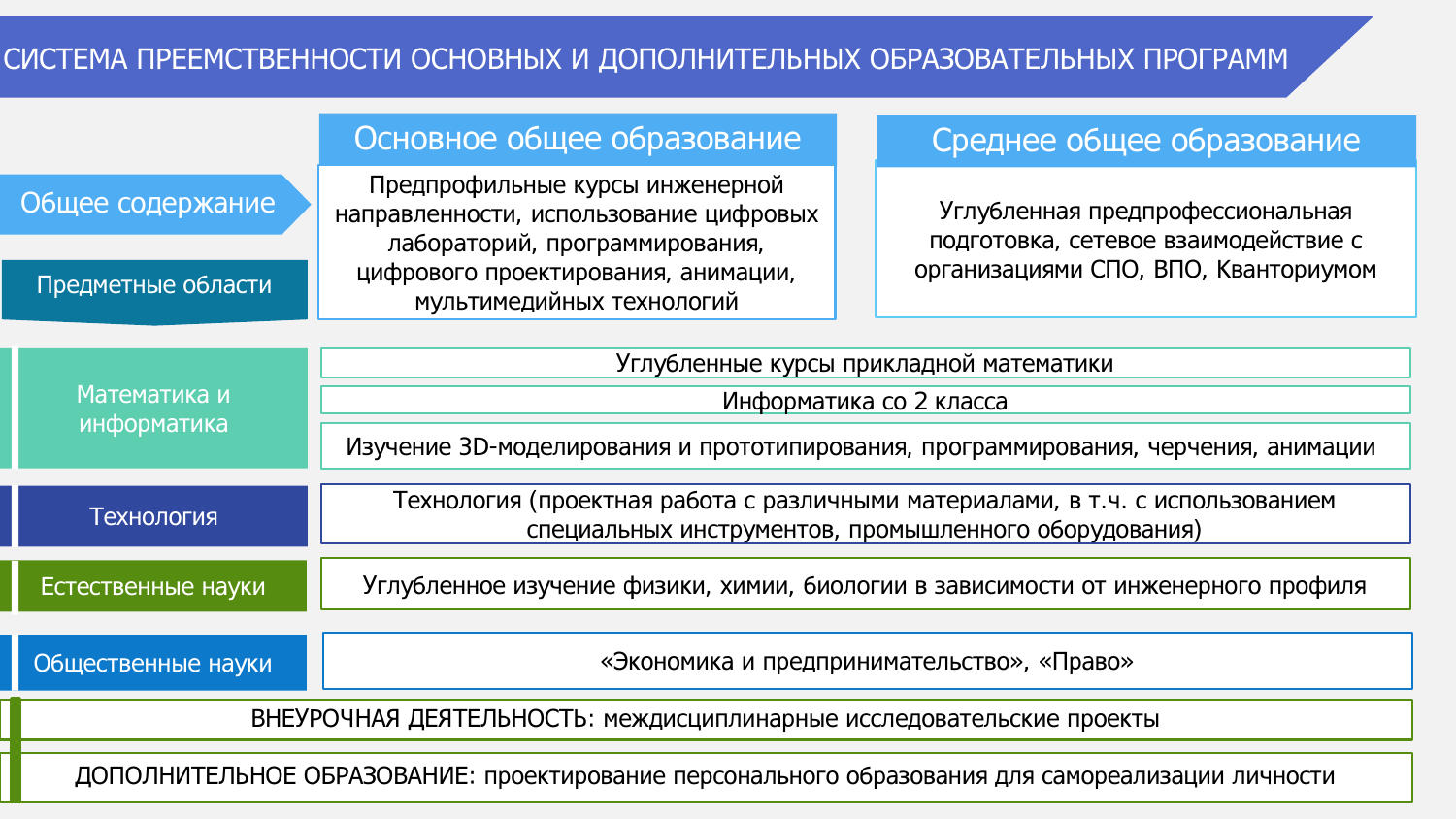

# . СИСТЕМА ПРЕЕМСТВЕННОСТИ ОСНОВНЫХ И ДОПОЛНИТЕЛЬНЫХ ОБРАЗОВАТЕЛЬНЫХ ПРОГРАММ

Основное общее образование
Среднее общее образование
Предпрофильные курсы инженерной направленности, использование цифровых лабораторий, программирования, цифрового проектирования, анимации, мультимедийных технологий
Углубленные курсы прикладной математики
Математика и информатика
Изучение 3D-моделирования и прототипирования, программирования, черчения, анимации
Технология
Естественные науки
Общественные науки
ДОПОЛНИТЕЛЬНОЕ ОБРАЗОВАНИЕ: проектирование персонального образования для самореализации личности
Предметные области
Углубленная предпрофессиональная подготовка, сетевое взаимодействие с организациями СПО, ВПО, Кванториумом
Общее содержание

Информатика со 2 класса
Технология (проектная работа с различными материалами, в т.ч. с использованием специальных инструментов, промышленного оборудования)

Углубленное изучение физики, химии, биологии в зависимости от инженерного профиля

«Экономика и предпринимательство», «Право»

ВНЕУРОЧНАЯ ДЕЯТЕЛЬНОСТЬ: междисциплинарные исследовательские проекты